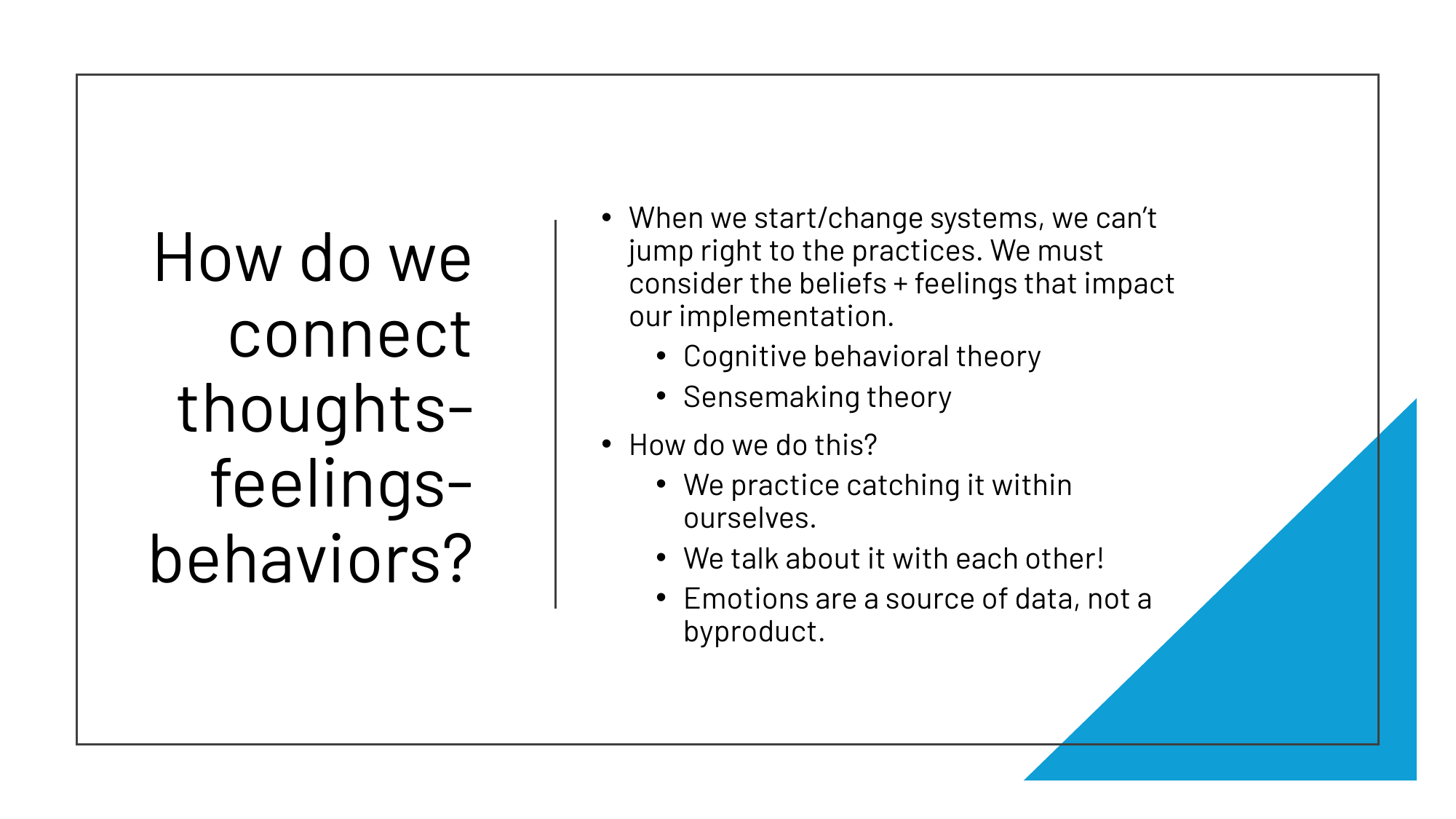

# How do we connect thoughts-feelings-behaviors?
When we start/change systems, we can’t jump right to the practices. We must consider the beliefs + feelings that impact our implementation.
Cognitive behavioral theory
Sensemaking theory
How do we do this?
We practice catching it within ourselves.
We talk about it with each other!
Emotions are a source of data, not a byproduct.